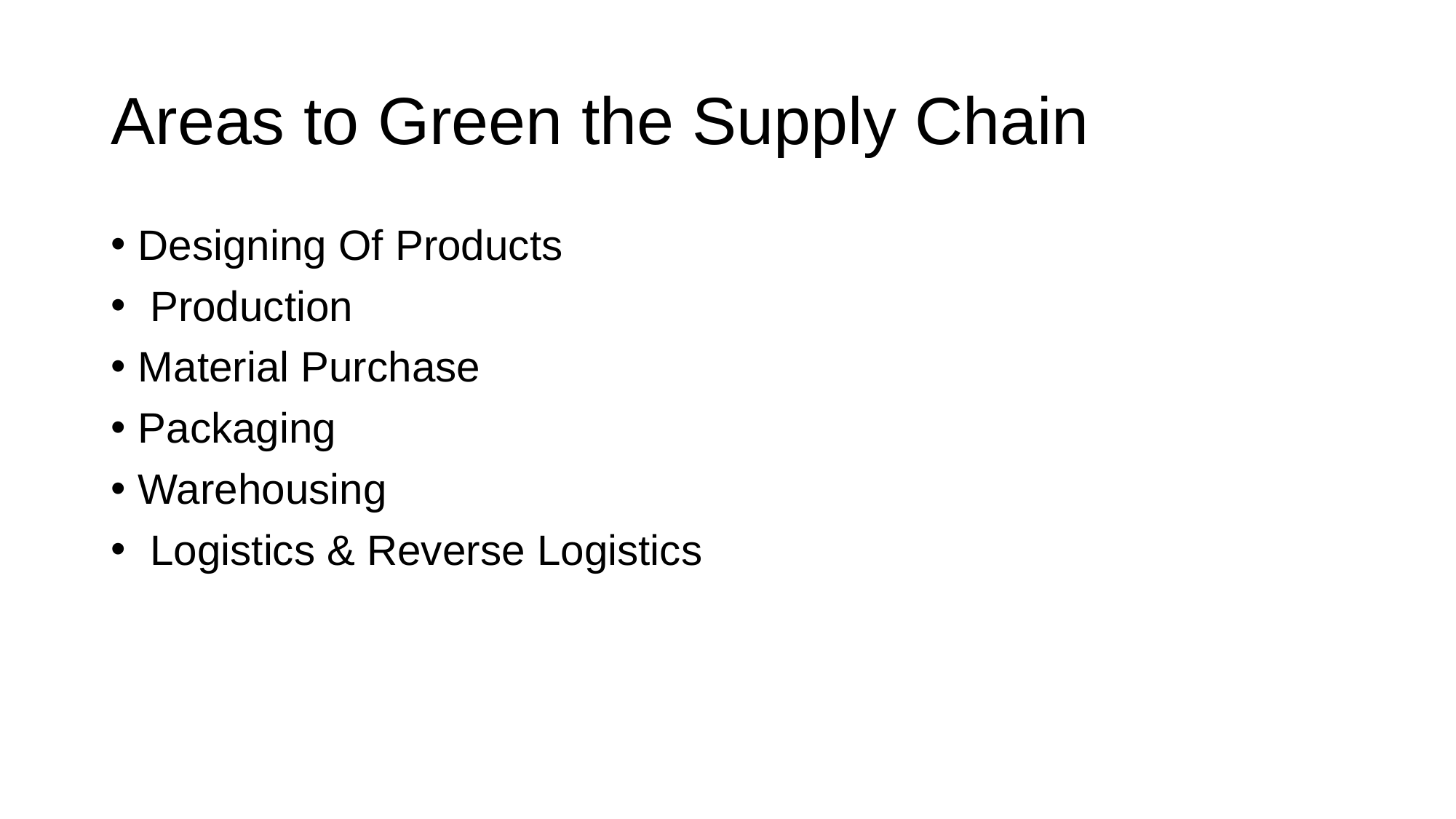

# Areas to Green the Supply Chain
Designing Of Products
 Production
Material Purchase
Packaging
Warehousing
 Logistics & Reverse Logistics